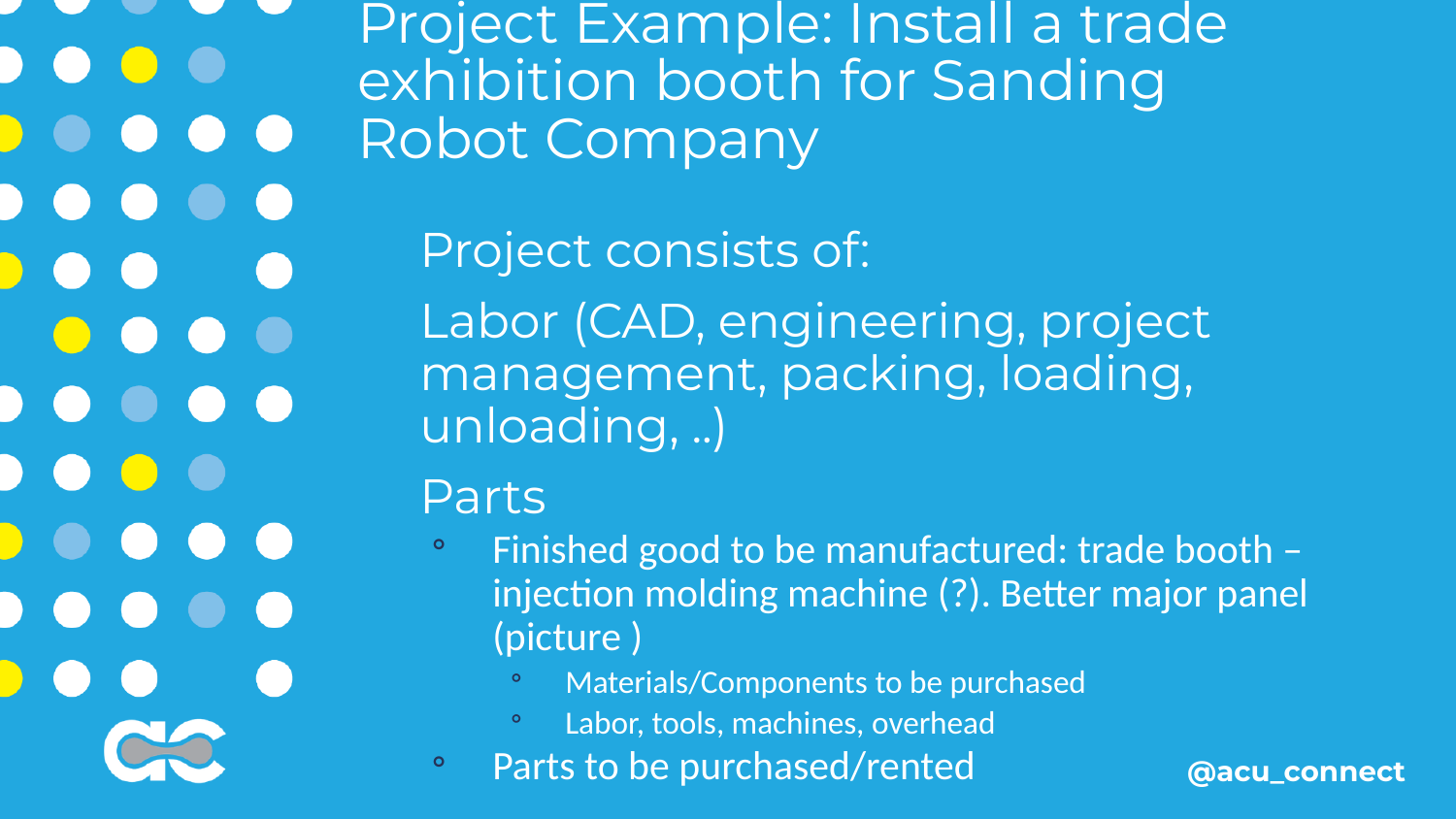

# Project Example: Install a trade exhibition booth for Sanding Robot Company
Project consists of:
Labor (CAD, engineering, project management, packing, loading, unloading, ..)
Parts
Finished good to be manufactured: trade booth – injection molding machine (?). Better major panel (picture )
Materials/Components to be purchased
Labor, tools, machines, overhead
Parts to be purchased/rented